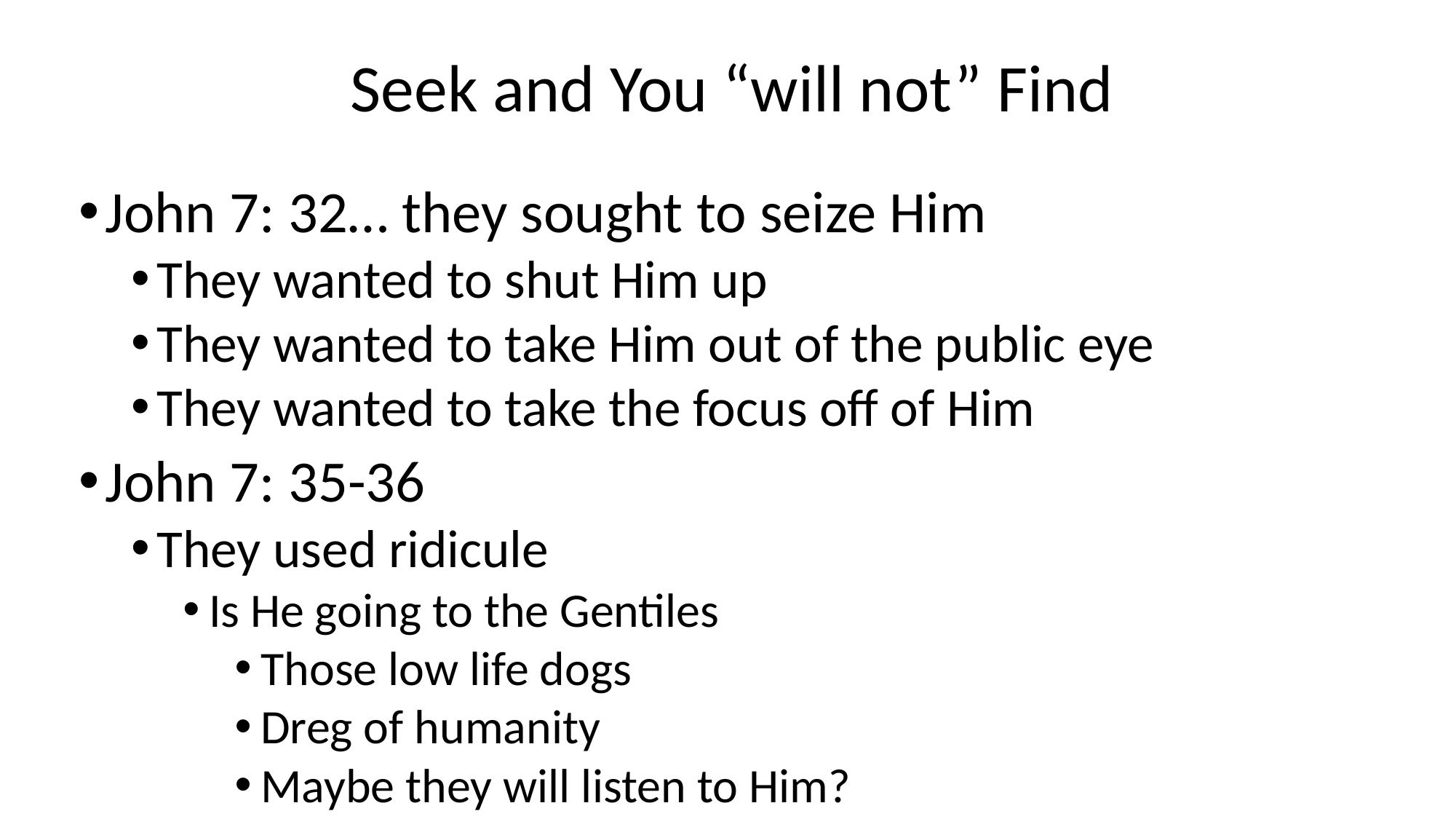

# Seek and You “will not” Find
John 7: 32… they sought to seize Him
They wanted to shut Him up
They wanted to take Him out of the public eye
They wanted to take the focus off of Him
John 7: 35-36
They used ridicule
Is He going to the Gentiles
Those low life dogs
Dreg of humanity
Maybe they will listen to Him?